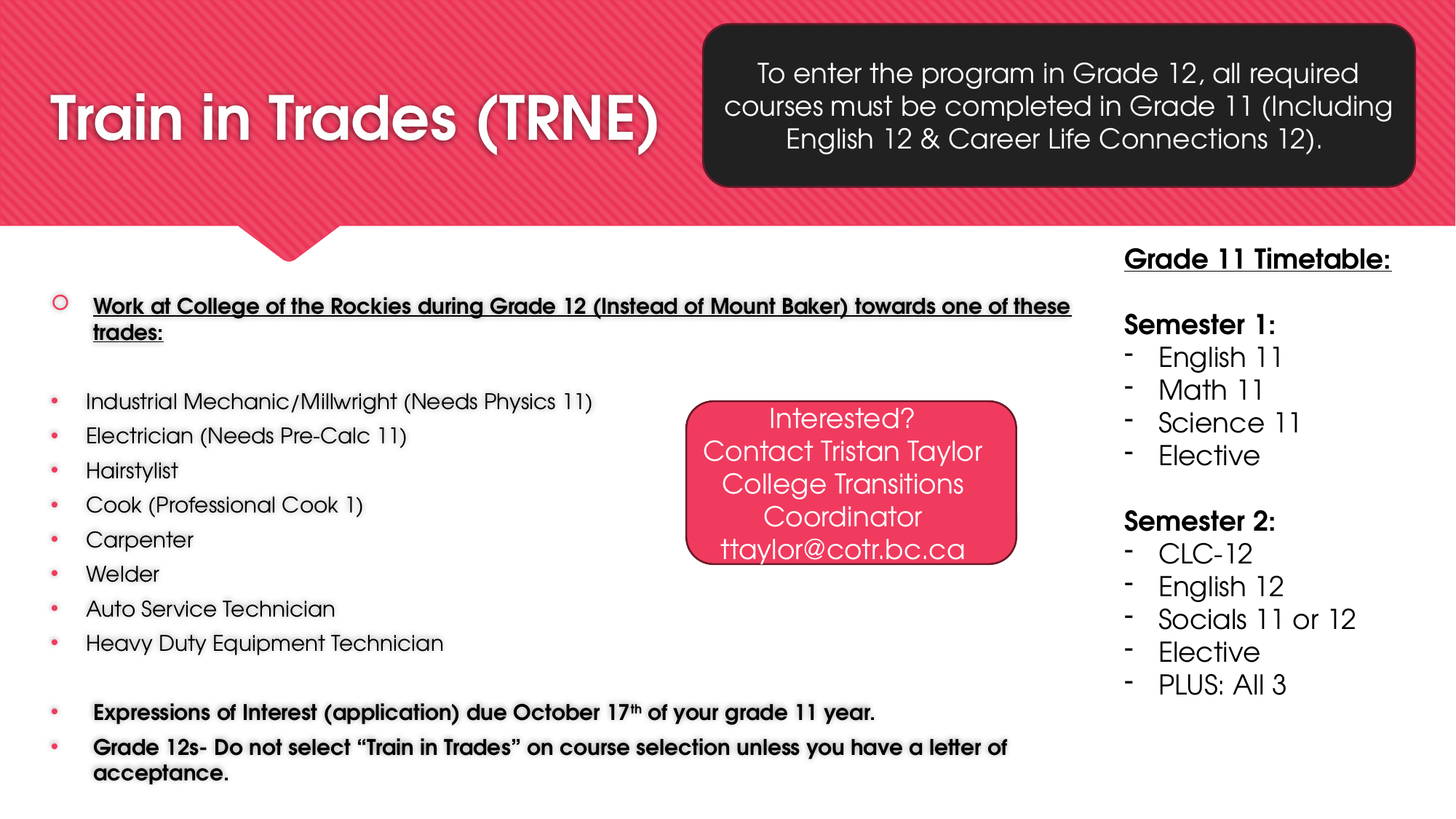

To enter the program in Grade 12, all required courses must be completed in Grade 11 (Including English 12 & Career Life Connections 12).
# Train in Trades (TRNE)
Grade 11 Timetable:

Semester 1:
English 11
Math 11
Science 11
Elective

Semester 2:
CLC-12
English 12
Socials 11 or 12
Elective
PLUS: All 3 assessments completed

Work at College of the Rockies during Grade 12 (Instead of Mount Baker) towards one of these trades:

Industrial Mechanic/Millwright (Needs Physics 11)
Electrician (Needs Pre-Calc 11)
Hairstylist
Cook (Professional Cook 1)
Carpenter
Welder
Auto Service Technician
Heavy Duty Equipment Technician

Expressions of Interest (application) due October 17th of your grade 11 year.
Grade 12s- Do not select “Train in Trades” on course selection unless you have a letter of acceptance.
Interested?
Contact Tristan Taylor
College Transitions Coordinator
ttaylor@cotr.bc.ca